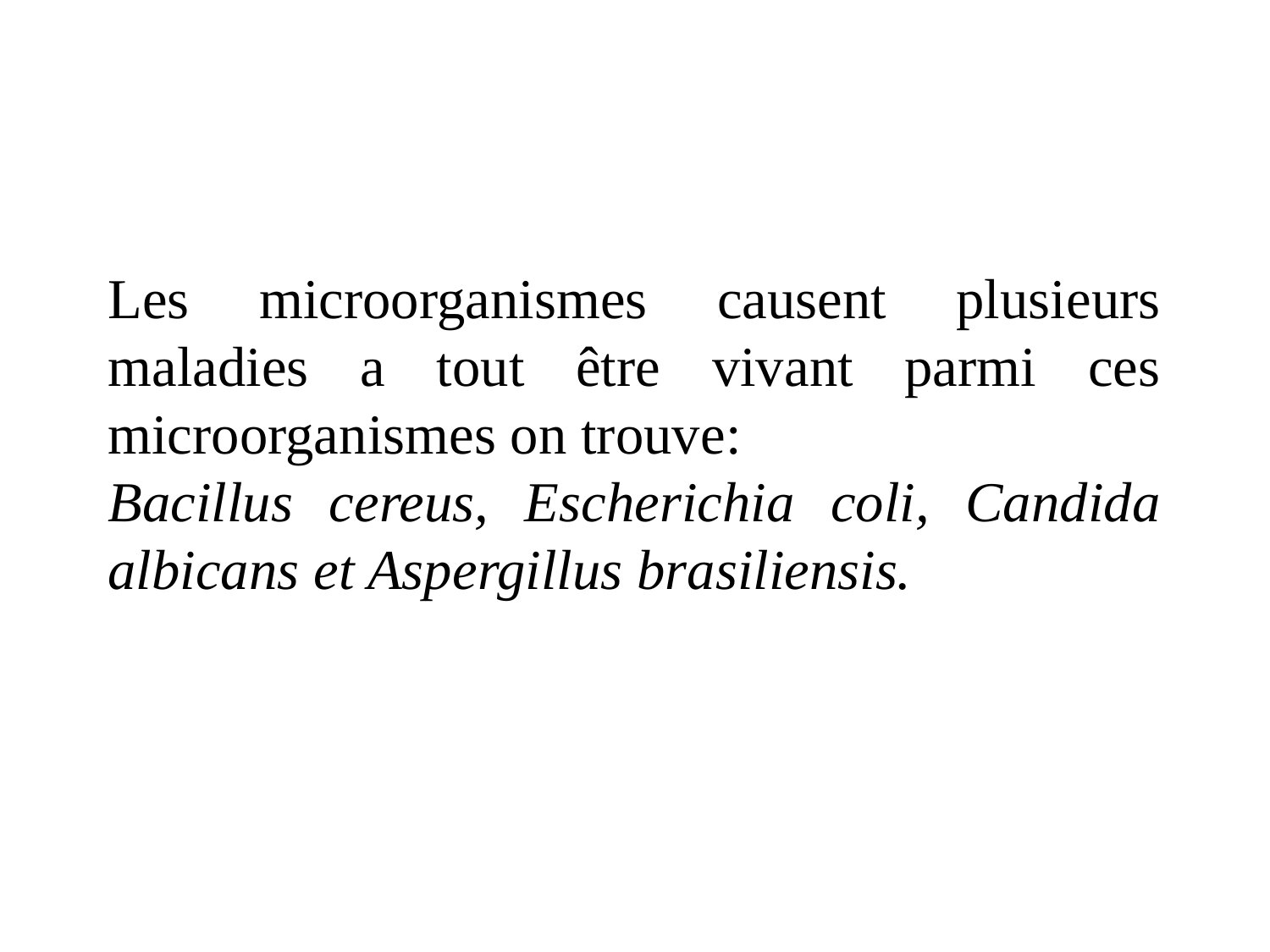

Les microorganismes causent plusieurs maladies a tout être vivant parmi ces microorganismes on trouve:
Bacillus cereus, Escherichia coli, Candida albicans et Aspergillus brasiliensis.